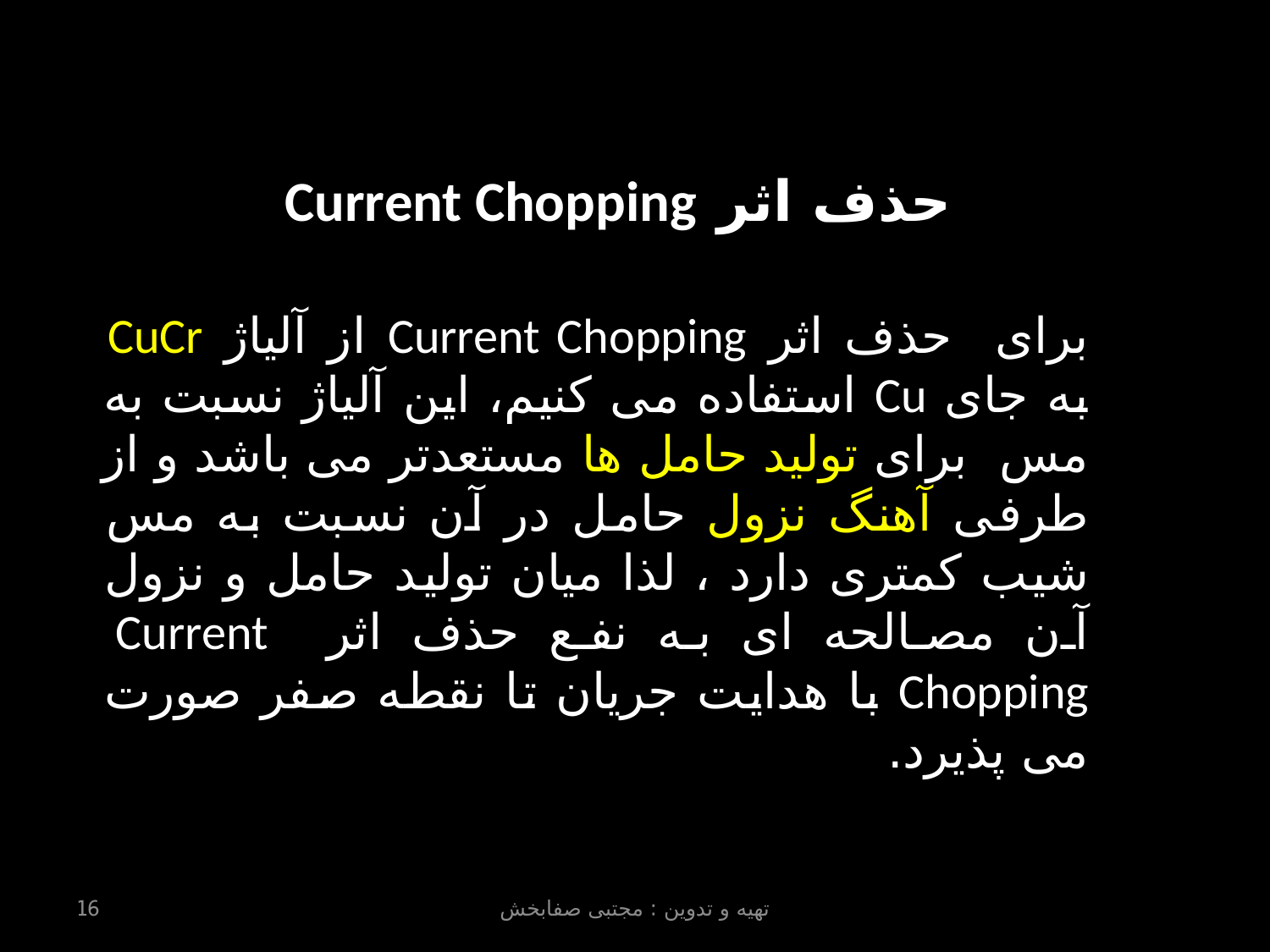

حذف اثر Current Chopping
برای  حذف اثر Current Chopping از آلیاژ CuCr به جای Cu استفاده می کنیم، این آلیاژ نسبت به مس  برای تولید حامل ها مستعدتر می باشد و از طرفی آهنگ نزول حامل در آن نسبت به مس شیب کمتری دارد ، لذا میان تولید حامل و نزول آن مصالحه ای به نفع حذف اثر  Current Chopping با هدایت جریان تا نقطه صفر صورت می پذیرد.
16
تهیه و تدوین : مجتبی صفابخش